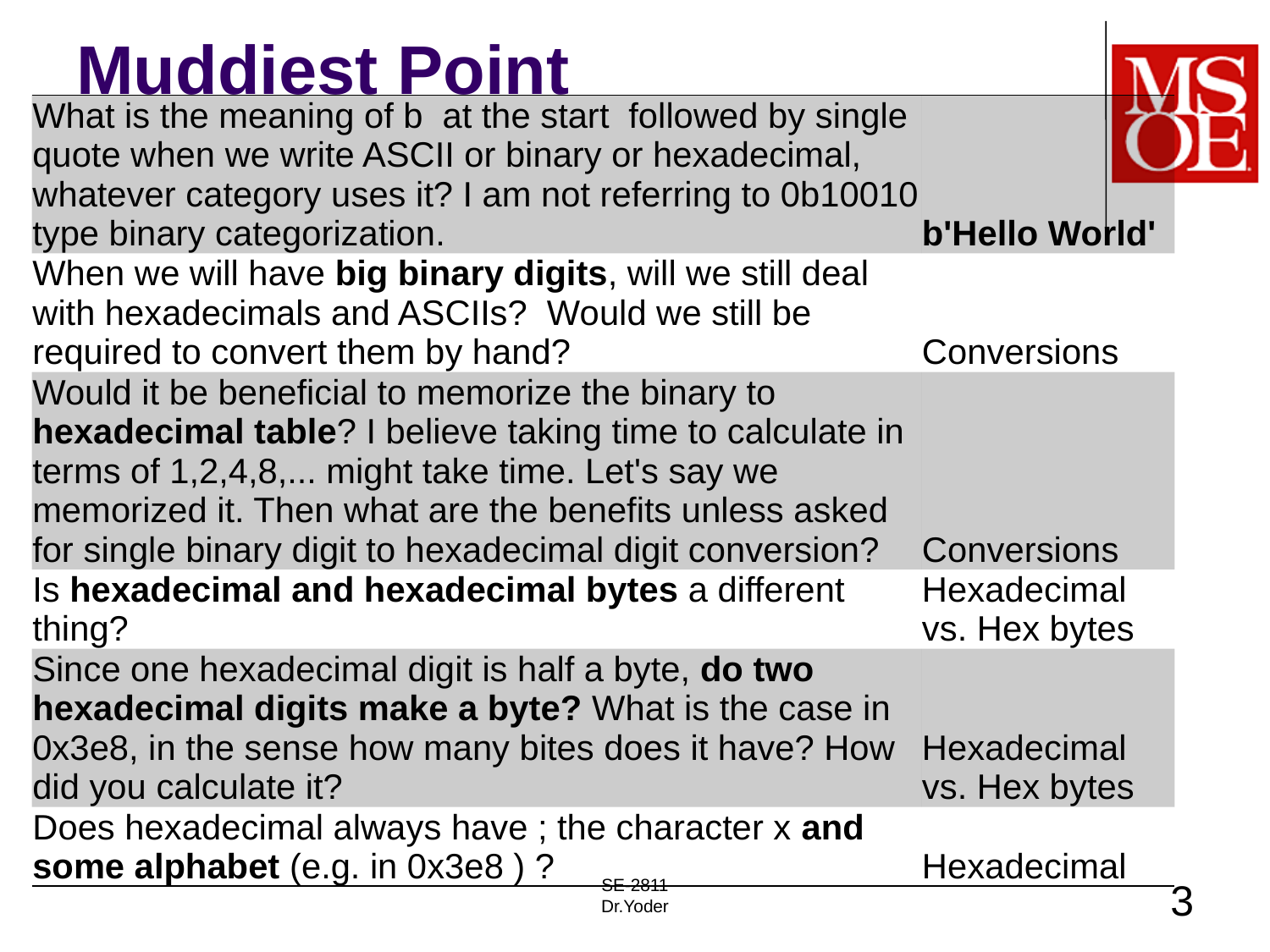

# Muddiest Point
| What is the meaning of b at the start followed by single quote when we write ASCII or binary or hexadecimal, whatever category uses it? I am not referring to 0b10010 type binary categorization. | b'Hello World' |
| --- | --- |
| When we will have big binary digits, will we still deal with hexadecimals and ASCIIs? Would we still be required to convert them by hand? | Conversions |
| Would it be beneficial to memorize the binary to hexadecimal table? I believe taking time to calculate in terms of 1,2,4,8,... might take time. Let's say we memorized it. Then what are the benefits unless asked for single binary digit to hexadecimal digit conversion? | Conversions |
| Is hexadecimal and hexadecimal bytes a different thing? | Hexadecimal vs. Hex bytes |
| Since one hexadecimal digit is half a byte, do two hexadecimal digits make a byte? What is the case in 0x3e8, in the sense how many bites does it have? How did you calculate it? | Hexadecimal vs. Hex bytes |
| Does hexadecimal always have ; the character x and some alphabet (e.g. in 0x3e8 ) ? | Hexadecimal |
SE-2811
Dr.Yoder
3